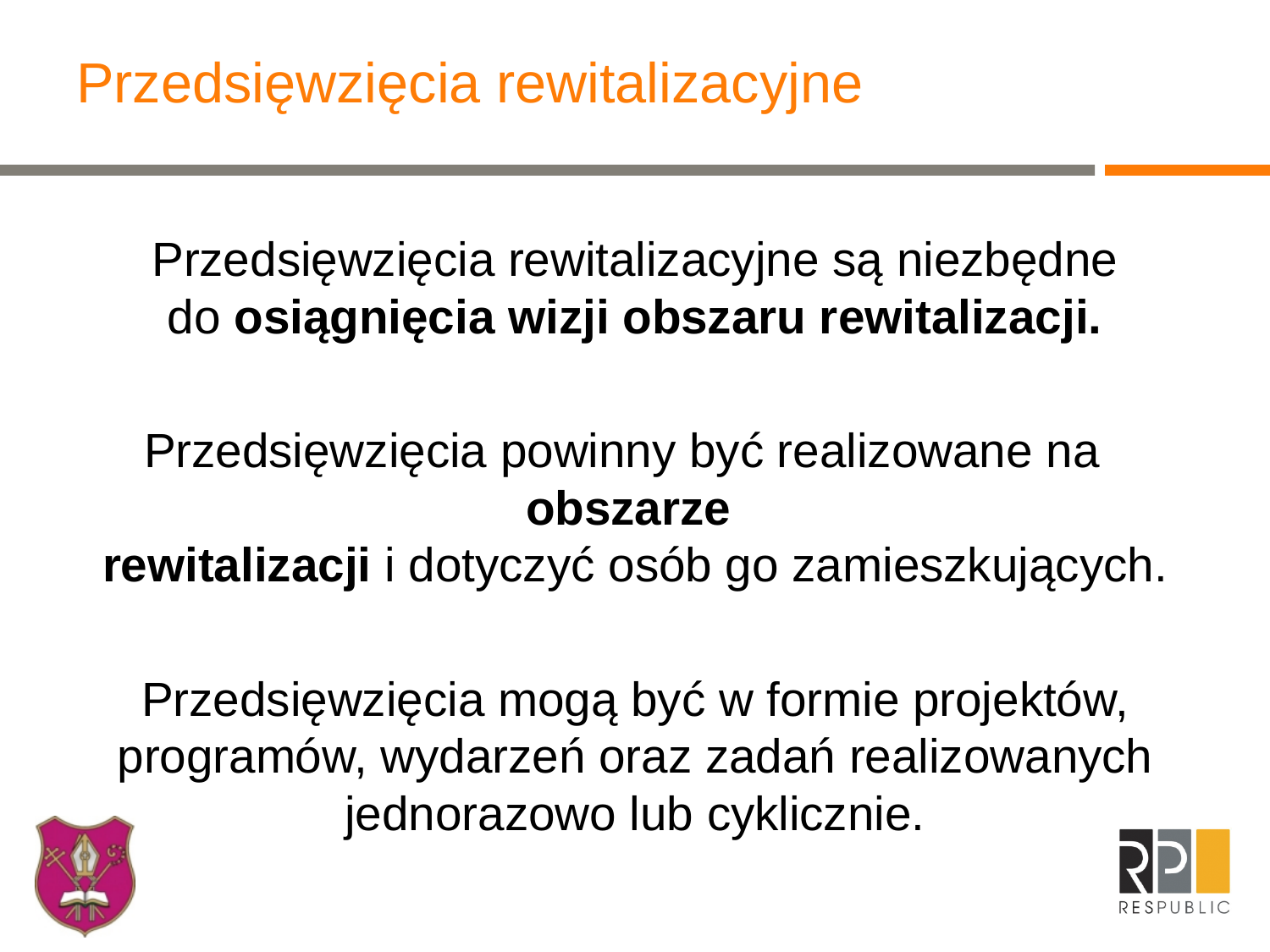

# Przedsięwzięcia rewitalizacyjne
Przedsięwzięcia rewitalizacyjne są niezbędne do osiągnięcia wizji obszaru rewitalizacji.

Przedsięwzięcia powinny być realizowane na   obszarze
rewitalizacji i dotyczyć osób go zamieszkujących.

Przedsięwzięcia mogą być w formie projektów, programów, wydarzeń oraz zadań realizowanych jednorazowo lub cyklicznie.